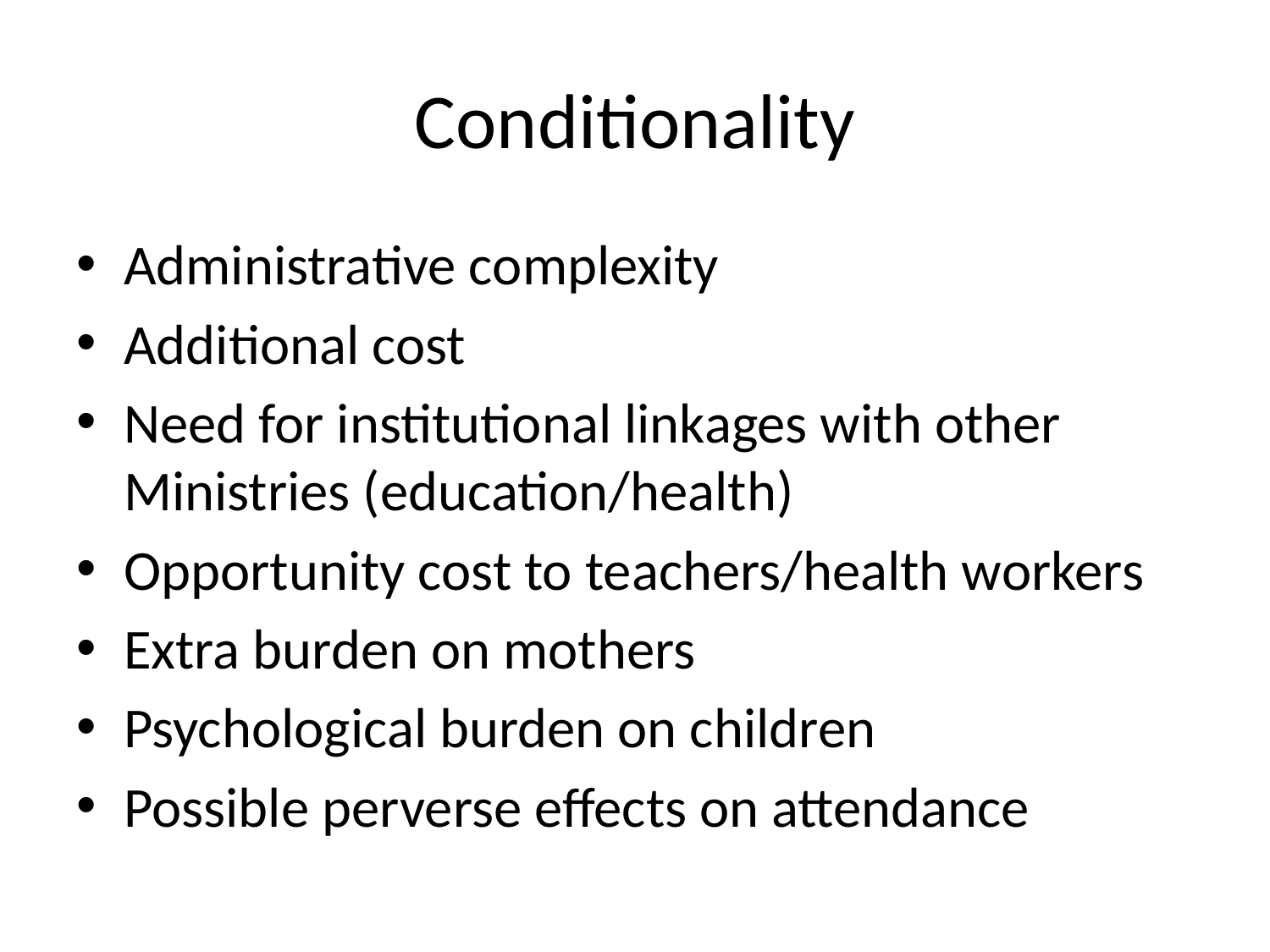

# Conditionality
Administrative complexity
Additional cost
Need for institutional linkages with other Ministries (education/health)
Opportunity cost to teachers/health workers
Extra burden on mothers
Psychological burden on children
Possible perverse effects on attendance